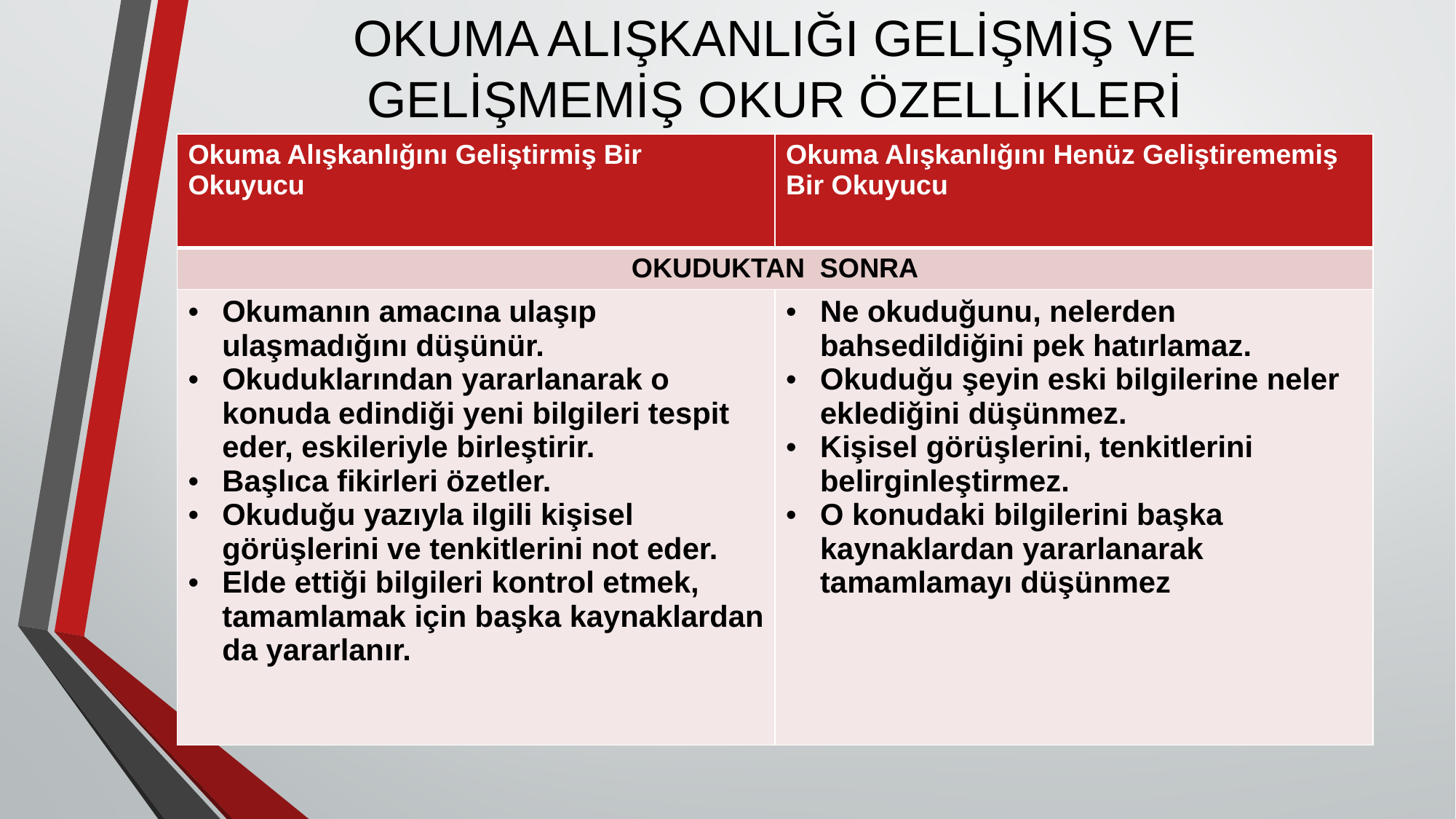

# OKUMA ALIŞKANLIĞI GELİŞMİŞ VE GELİŞMEMİŞ OKUR ÖZELLİKLERİ
| Okuma Alışkanlığını Geliştirmiş Bir Okuyucu | Okuma Alışkanlığını Henüz Geliştirememiş Bir Okuyucu |
| --- | --- |
| OKUDUKTAN SONRA |  |
| Okumanın amacına ulaşıp ulaşmadığını düşünür. Okuduklarından yararlanarak o konuda edindiği yeni bilgileri tespit eder, eskileriyle birleştirir. Başlıca fikirleri özetler. Okuduğu yazıyla ilgili kişisel görüşlerini ve tenkitlerini not eder. Elde ettiği bilgileri kontrol etmek, tamamlamak için başka kaynaklardan da yararlanır. | Ne okuduğunu, nelerden bahsedildiğini pek hatırlamaz. Okuduğu şeyin eski bilgilerine neler eklediğini düşünmez. Kişisel görüşlerini, tenkitlerini belirginleştirmez. O konudaki bilgilerini başka kaynaklardan yararlanarak tamamlamayı düşünmez |